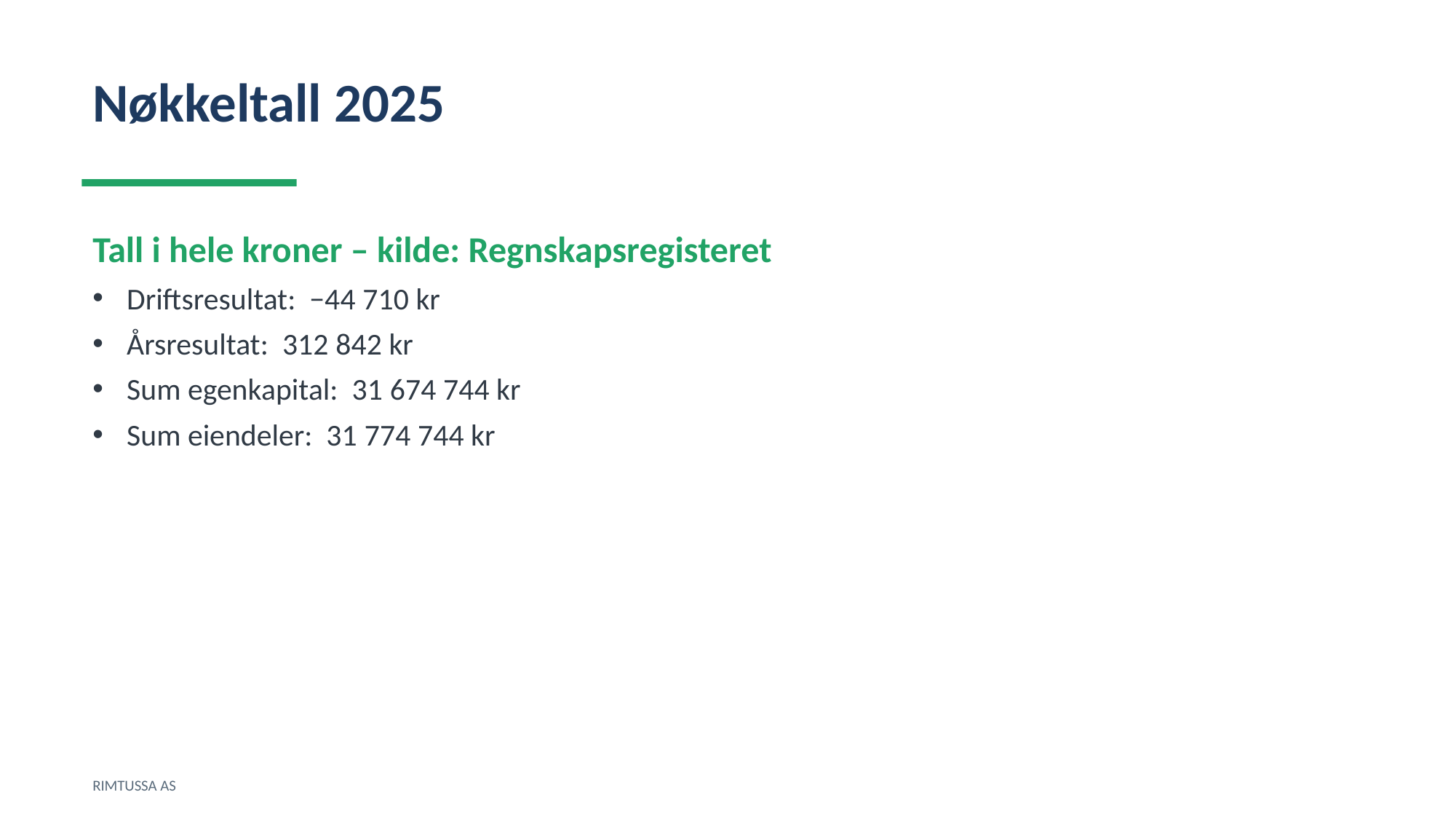

Nøkkeltall 2025

Tall i hele kroner – kilde: Regnskapsregisteret
Driftsresultat:  −44 710 kr
Årsresultat:  312 842 kr
Sum egenkapital:  31 674 744 kr
Sum eiendeler:  31 774 744 kr
RIMTUSSA AS